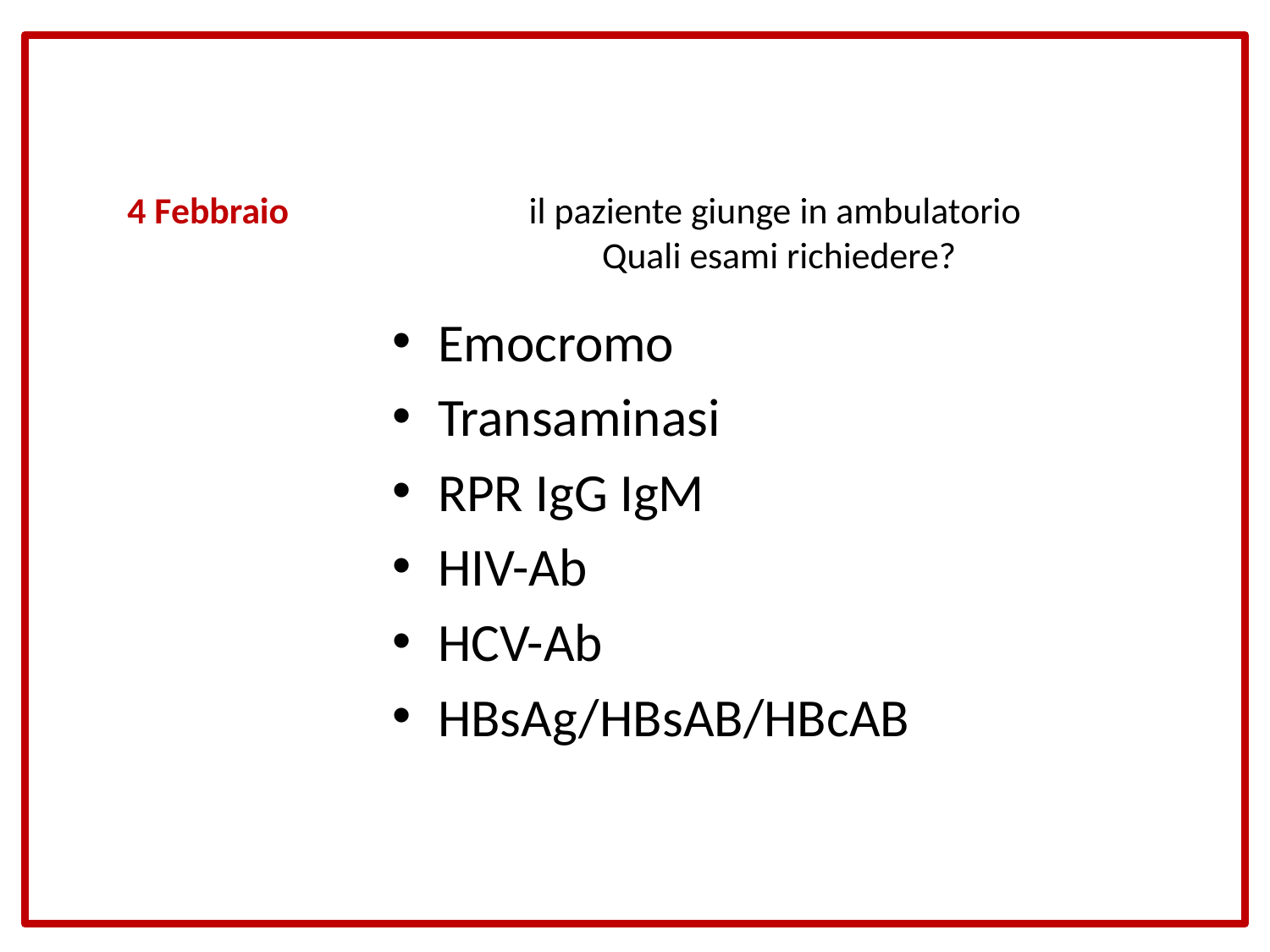

# il paziente giunge in ambulatorio Quali esami richiedere?
4 Febbraio
Emocromo
Transaminasi
RPR IgG IgM
HIV-Ab
HCV-Ab
HBsAg/HBsAB/HBcAB